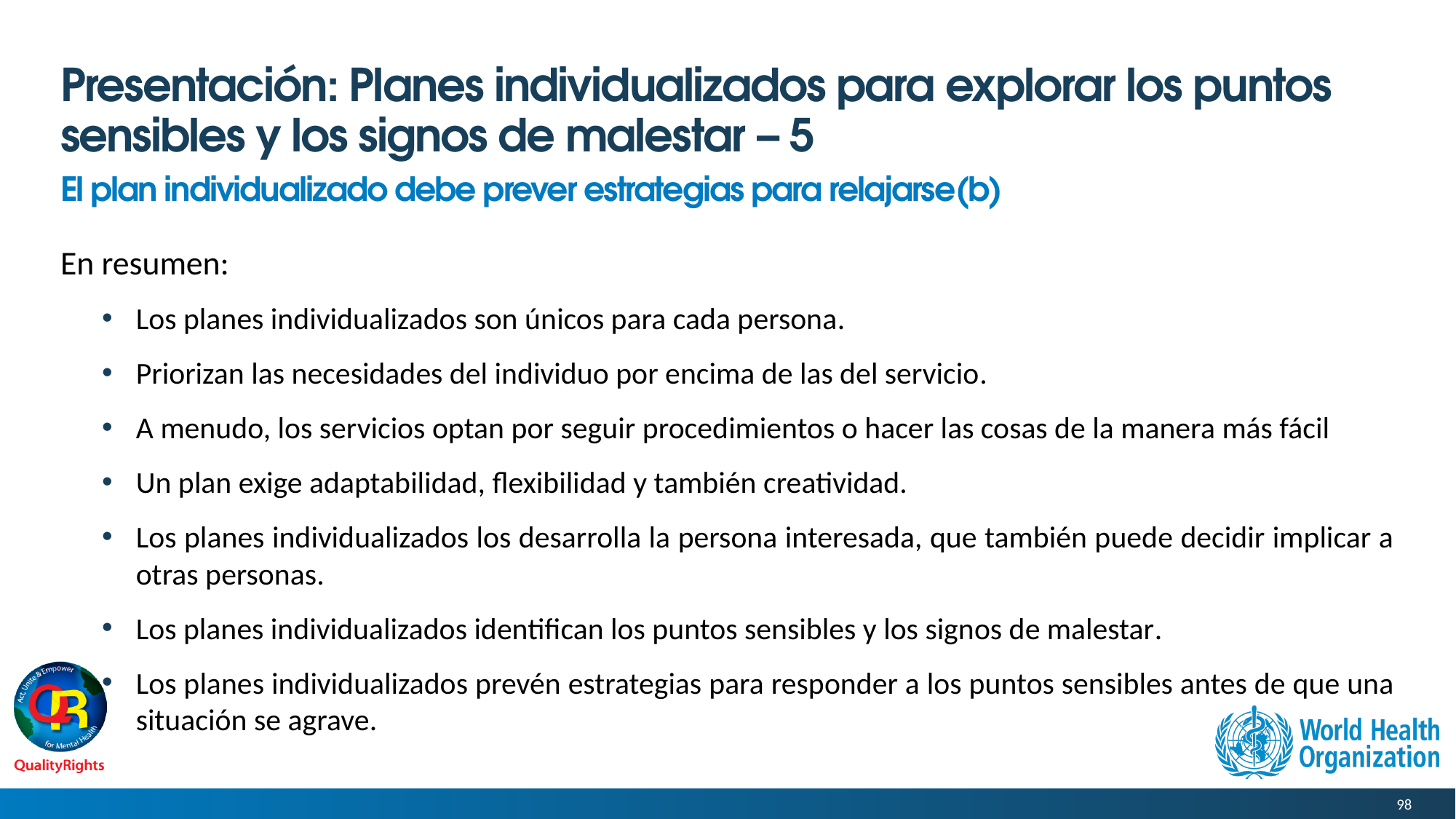

# Presentación: Planes individualizados para explorar los puntos sensibles y los signos de malestar – 5
El plan individualizado debe prever estrategias para relajarse(b)
En resumen:
Los planes individualizados son únicos para cada persona.
Priorizan las necesidades del individuo por encima de las del servicio.
A menudo, los servicios optan por seguir procedimientos o hacer las cosas de la manera más fácil
Un plan exige adaptabilidad, flexibilidad y también creatividad.
Los planes individualizados los desarrolla la persona interesada, que también puede decidir implicar a otras personas.
Los planes individualizados identifican los puntos sensibles y los signos de malestar.
Los planes individualizados prevén estrategias para responder a los puntos sensibles antes de que una situación se agrave.